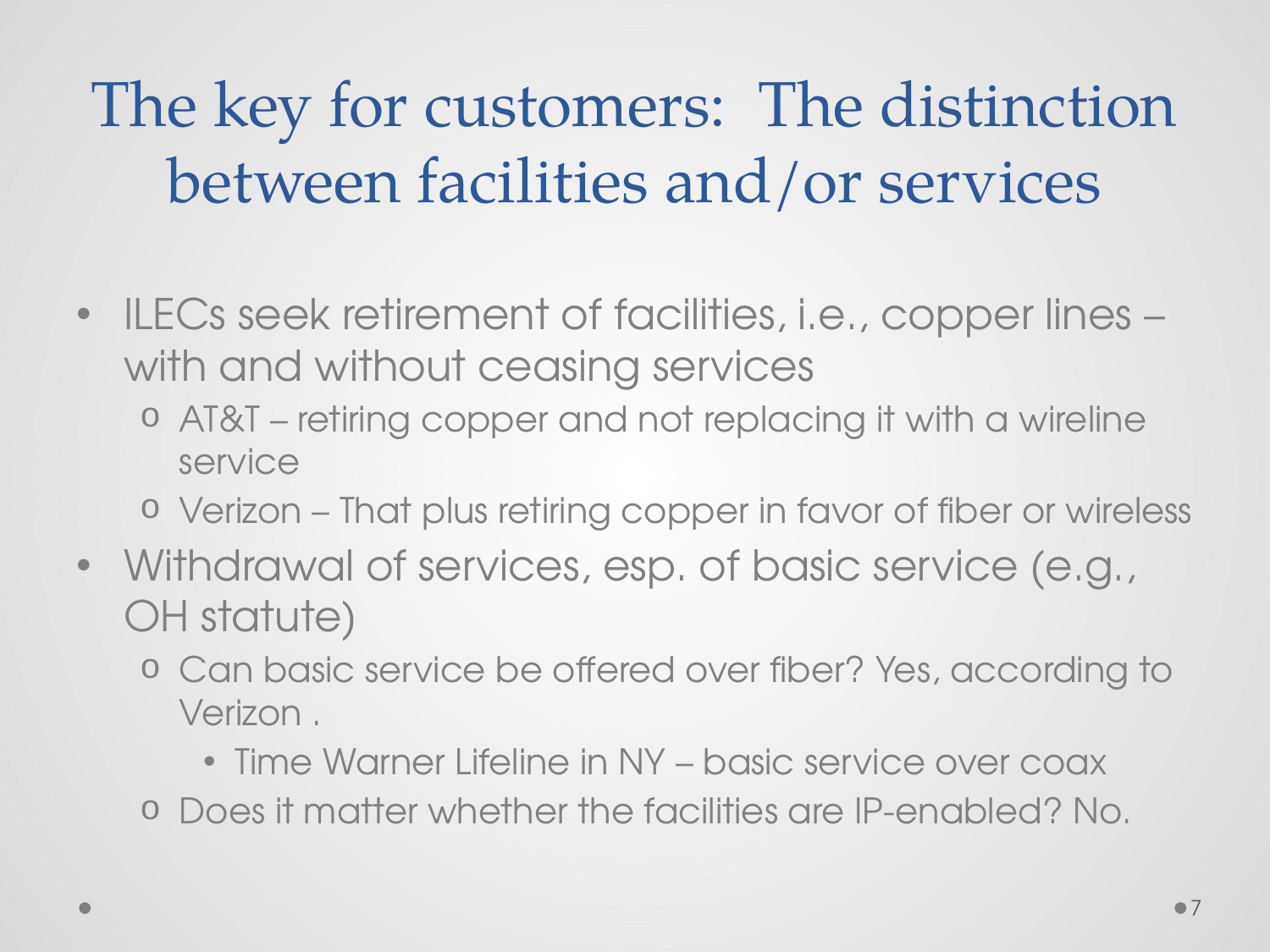

# The key for customers:  The distinction between facilities and/or services

ILECs seek retirement of facilities, i.e., copper lines – with and without ceasing services
AT&T – retiring copper and not replacing it with a wireline service
Verizon – That plus retiring copper in favor of fiber or wireless
Withdrawal of services, esp. of basic service (e.g., OH statute)
Can basic service be offered over fiber? Yes, according to Verizon .
Time Warner Lifeline in NY – basic service over coax
Does it matter whether the facilities are IP-enabled? No.
7